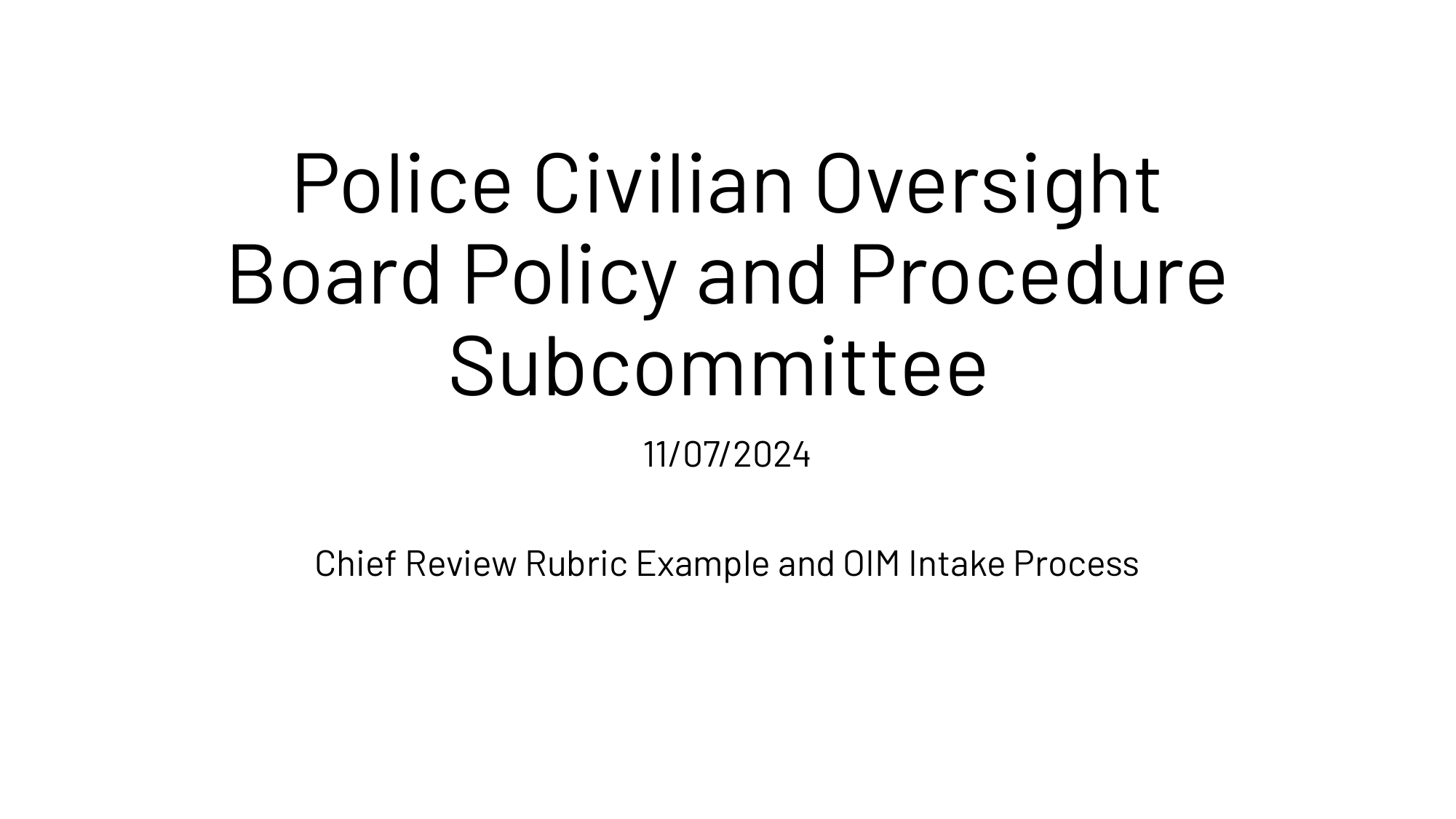

# Police Civilian Oversight Board Policy and Procedure Subcommittee
11/07/2024

Chief Review Rubric Example and OIM Intake Process